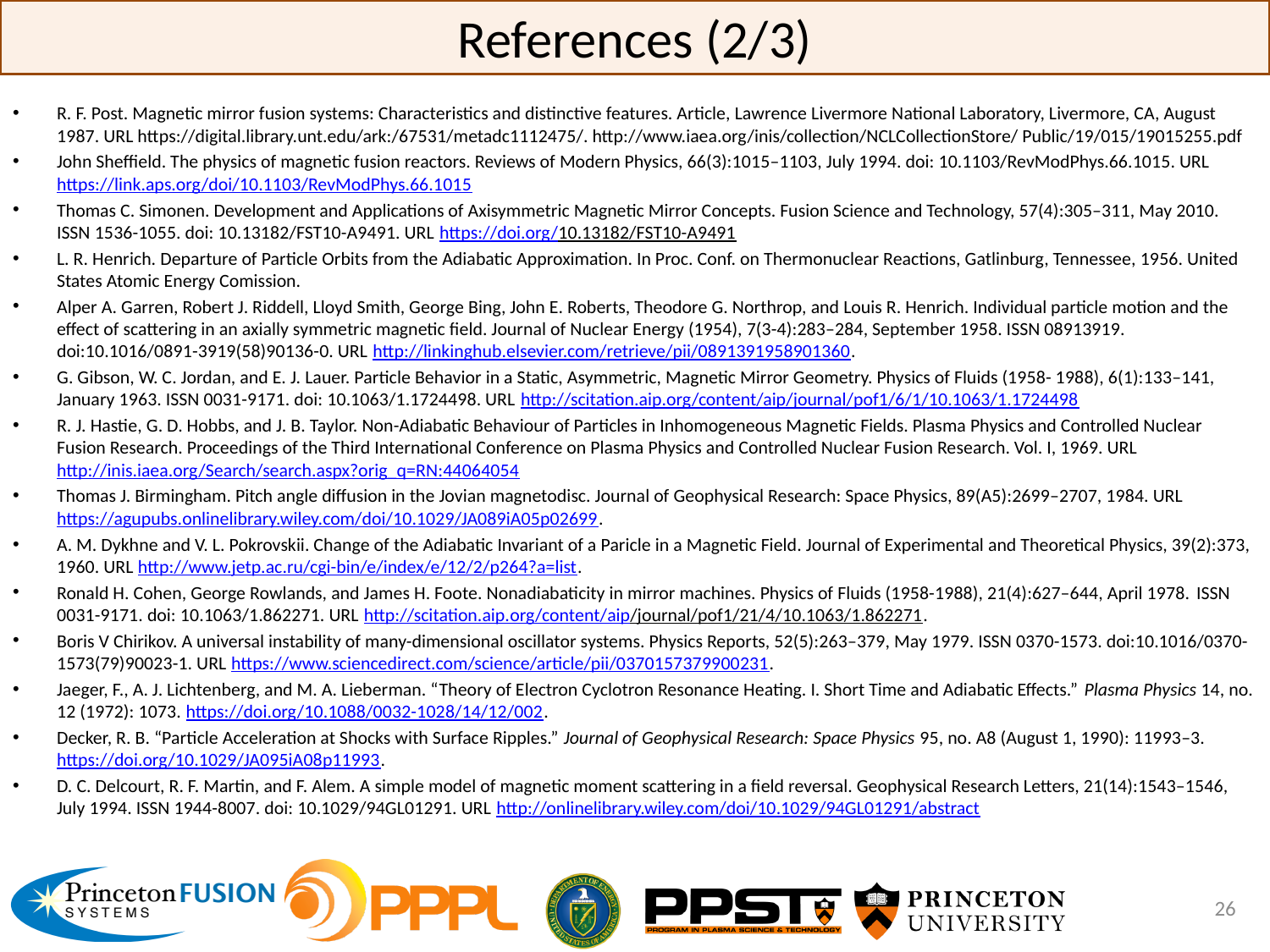

# References (2/3)
R. F. Post. Magnetic mirror fusion systems: Characteristics and distinctive features. Article, Lawrence Livermore National Laboratory, Livermore, CA, August 1987. URL https://digital.library.unt.edu/ark:/67531/metadc1112475/. http://www.iaea.org/inis/collection/NCLCollectionStore/ Public/19/015/19015255.pdf
John Sheffield. The physics of magnetic fusion reactors. Reviews of Modern Physics, 66(3):1015–1103, July 1994. doi: 10.1103/RevModPhys.66.1015. URL https://link.aps.org/doi/10.1103/RevModPhys.66.1015
Thomas C. Simonen. Development and Applications of Axisymmetric Magnetic Mirror Concepts. Fusion Science and Technology, 57(4):305–311, May 2010. ISSN 1536-1055. doi: 10.13182/FST10-A9491. URL https://doi.org/10.13182/FST10-A9491
L. R. Henrich. Departure of Particle Orbits from the Adiabatic Approximation. In Proc. Conf. on Thermonuclear Reactions, Gatlinburg, Tennessee, 1956. United States Atomic Energy Comission.
Alper A. Garren, Robert J. Riddell, Lloyd Smith, George Bing, John E. Roberts, Theodore G. Northrop, and Louis R. Henrich. Individual particle motion and the effect of scattering in an axially symmetric magnetic field. Journal of Nuclear Energy (1954), 7(3-4):283–284, September 1958. ISSN 08913919. doi:10.1016/0891-3919(58)90136-0. URL http://linkinghub.elsevier.com/retrieve/pii/0891391958901360.
G. Gibson, W. C. Jordan, and E. J. Lauer. Particle Behavior in a Static, Asymmetric, Magnetic Mirror Geometry. Physics of Fluids (1958- 1988), 6(1):133–141, January 1963. ISSN 0031-9171. doi: 10.1063/1.1724498. URL http://scitation.aip.org/content/aip/journal/pof1/6/1/10.1063/1.1724498
R. J. Hastie, G. D. Hobbs, and J. B. Taylor. Non-Adiabatic Behaviour of Particles in Inhomogeneous Magnetic Fields. Plasma Physics and Controlled Nuclear Fusion Research. Proceedings of the Third International Conference on Plasma Physics and Controlled Nuclear Fusion Research. Vol. I, 1969. URL http://inis.iaea.org/Search/search.aspx?orig_q=RN:44064054
Thomas J. Birmingham. Pitch angle diffusion in the Jovian magnetodisc. Journal of Geophysical Research: Space Physics, 89(A5):2699–2707, 1984. URL https://agupubs.onlinelibrary.wiley.com/doi/10.1029/JA089iA05p02699.
A. M. Dykhne and V. L. Pokrovskii. Change of the Adiabatic Invariant of a Paricle in a Magnetic Field. Journal of Experimental and Theoretical Physics, 39(2):373, 1960. URL http://www.jetp.ac.ru/cgi-bin/e/index/e/12/2/p264?a=list.
Ronald H. Cohen, George Rowlands, and James H. Foote. Nonadiabaticity in mirror machines. Physics of Fluids (1958-1988), 21(4):627–644, April 1978. ISSN 0031-9171. doi: 10.1063/1.862271. URL http://scitation.aip.org/content/aip/journal/pof1/21/4/10.1063/1.862271.
Boris V Chirikov. A universal instability of many-dimensional oscillator systems. Physics Reports, 52(5):263–379, May 1979. ISSN 0370-1573. doi:10.1016/0370-1573(79)90023-1. URL https://www.sciencedirect.com/science/article/pii/0370157379900231.
Jaeger, F., A. J. Lichtenberg, and M. A. Lieberman. “Theory of Electron Cyclotron Resonance Heating. I. Short Time and Adiabatic Effects.” Plasma Physics 14, no. 12 (1972): 1073. https://doi.org/10.1088/0032-1028/14/12/002.
Decker, R. B. “Particle Acceleration at Shocks with Surface Ripples.” Journal of Geophysical Research: Space Physics 95, no. A8 (August 1, 1990): 11993–3. https://doi.org/10.1029/JA095iA08p11993.
D. C. Delcourt, R. F. Martin, and F. Alem. A simple model of magnetic moment scattering in a field reversal. Geophysical Research Letters, 21(14):1543–1546, July 1994. ISSN 1944-8007. doi: 10.1029/94GL01291. URL http://onlinelibrary.wiley.com/doi/10.1029/94GL01291/abstract
26